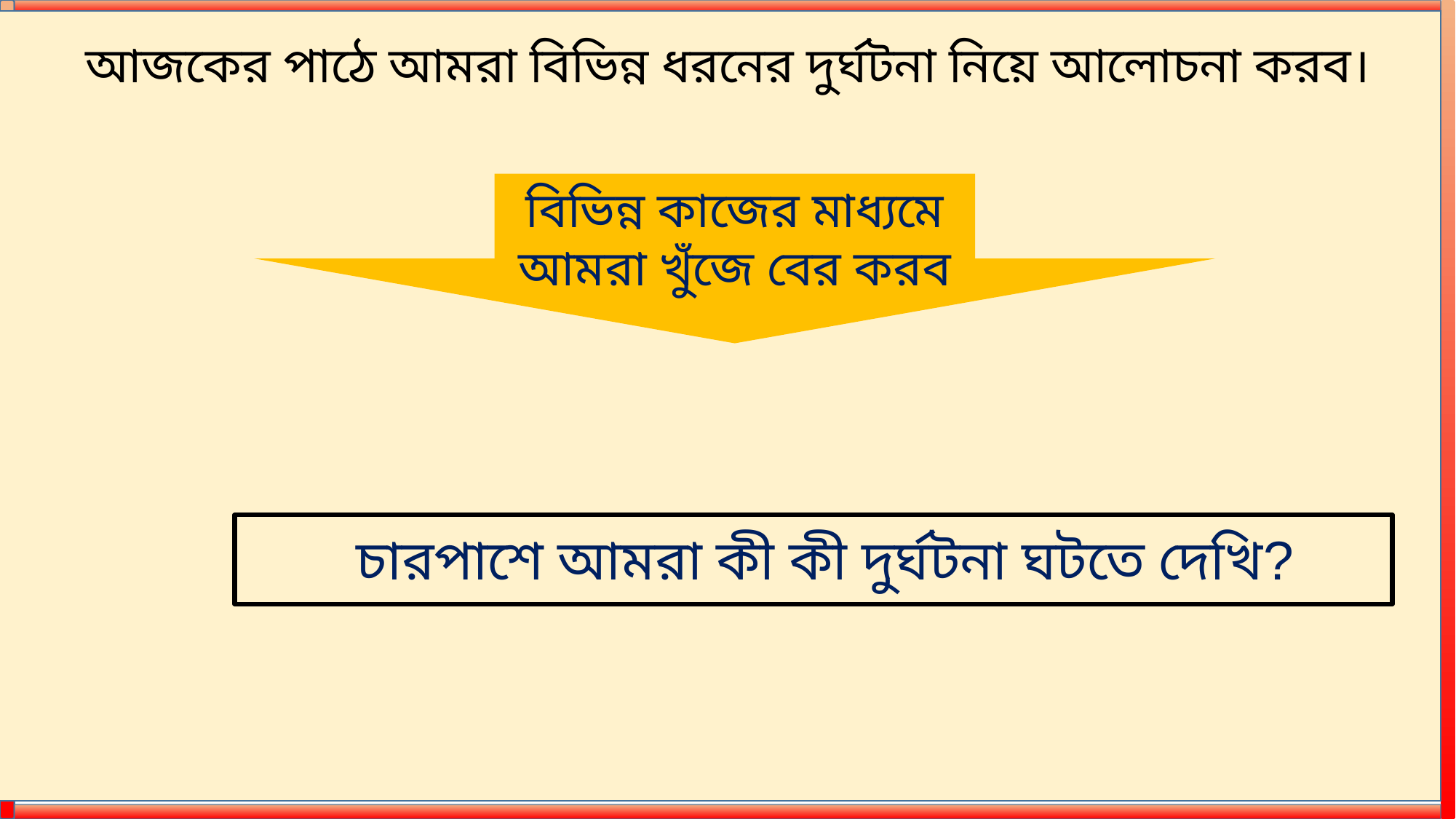

আজকের পাঠে আমরা বিভিন্ন ধরনের দুর্ঘটনা নিয়ে আলোচনা করব।
বিভিন্ন কাজের মাধ্যমে আমরা খুঁজে বের করব

চারপাশে আমরা কী কী দুর্ঘটনা ঘটতে দেখি?